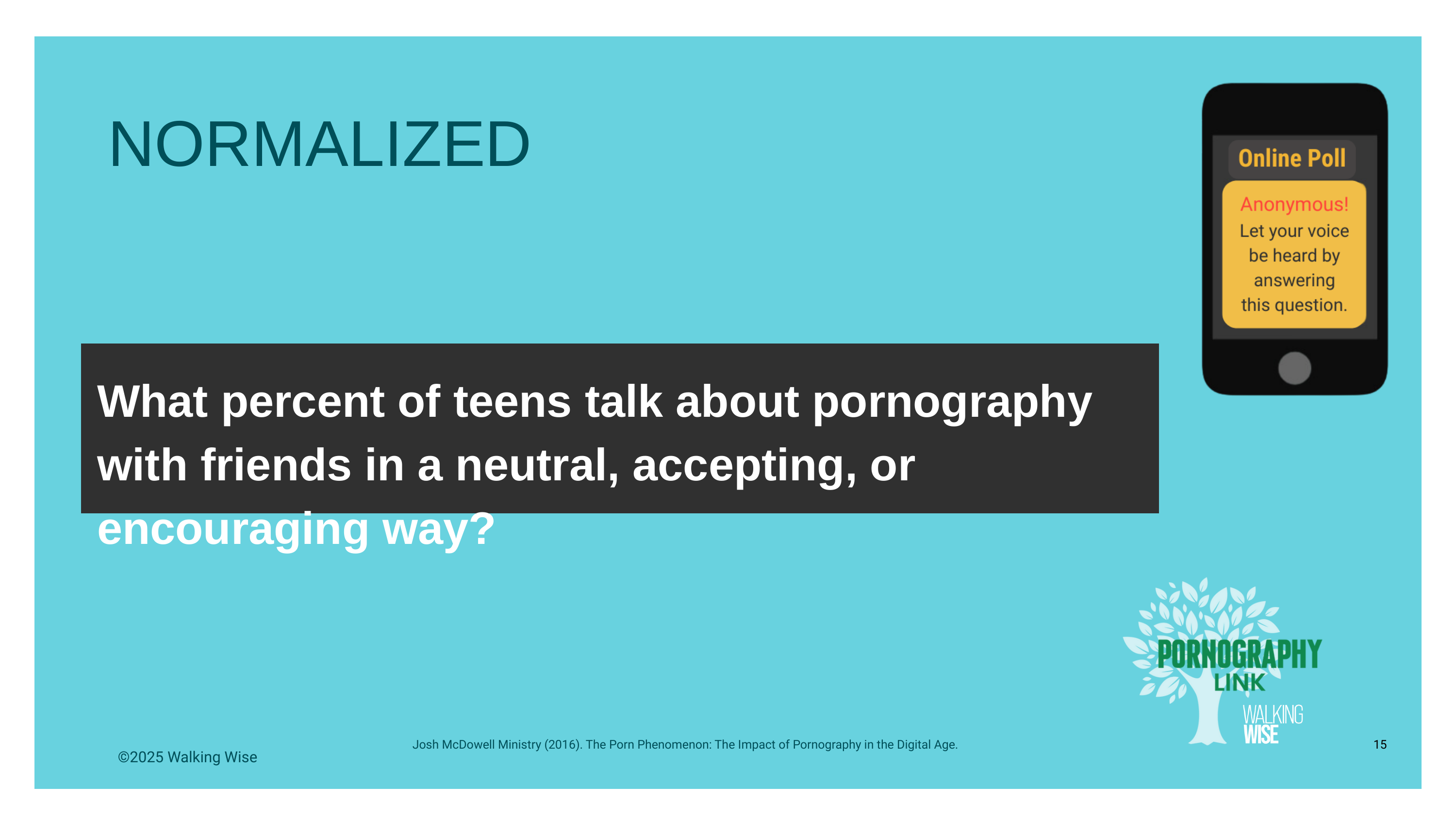

NORMALIZED

What percent of teens talk about pornography with friends in a neutral, accepting, or encouraging way?

Josh McDowell Ministry (2016). The Porn Phenomenon: The Impact of Pornography in the Digital Age.
15
©2025 Walking Wise